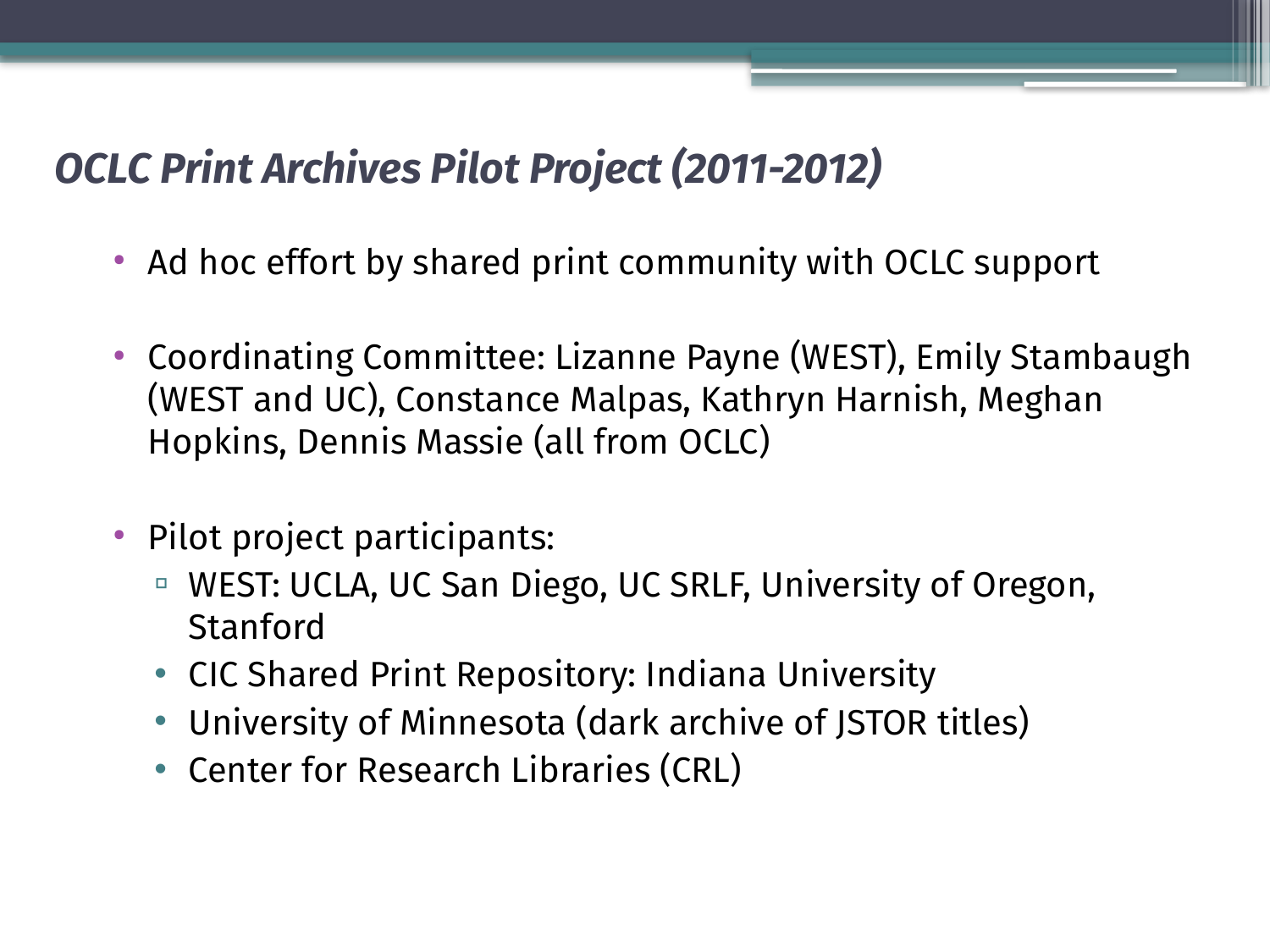

# OCLC Print Archives Pilot Project (2011-2012)
Ad hoc effort by shared print community with OCLC support

Coordinating Committee: Lizanne Payne (WEST), Emily Stambaugh (WEST and UC), Constance Malpas, Kathryn Harnish, Meghan Hopkins, Dennis Massie (all from OCLC)

Pilot project participants:
WEST: UCLA, UC San Diego, UC SRLF, University of Oregon, Stanford
CIC Shared Print Repository: Indiana University
University of Minnesota (dark archive of JSTOR titles)
Center for Research Libraries (CRL)